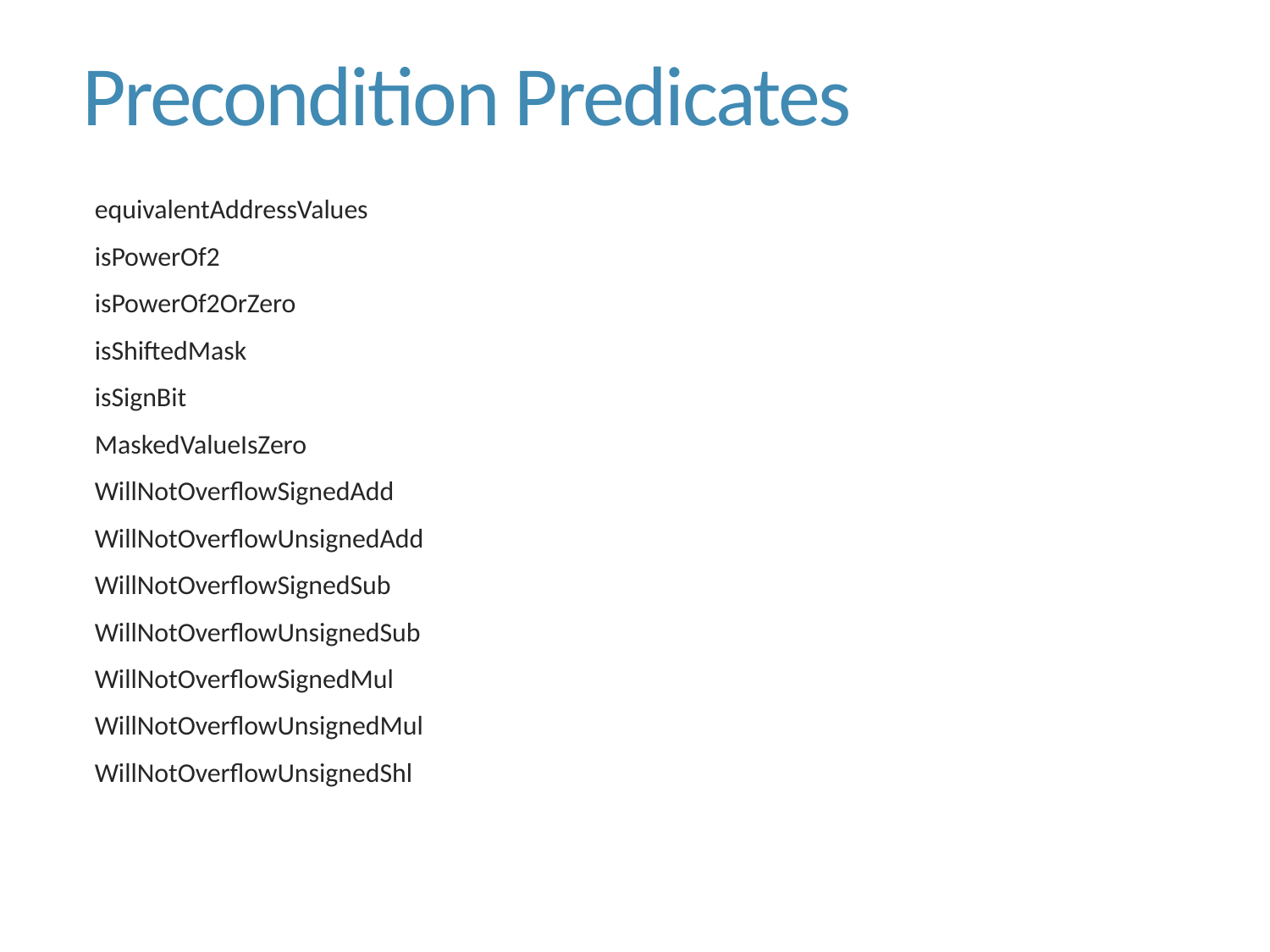

# Precondition Predicates
equivalentAddressValues
isPowerOf2
isPowerOf2OrZero
isShiftedMask
isSignBit
MaskedValueIsZero
WillNotOverflowSignedAdd
WillNotOverflowUnsignedAdd
WillNotOverflowSignedSub
WillNotOverflowUnsignedSub
WillNotOverflowSignedMul
WillNotOverflowUnsignedMul
WillNotOverflowUnsignedShl